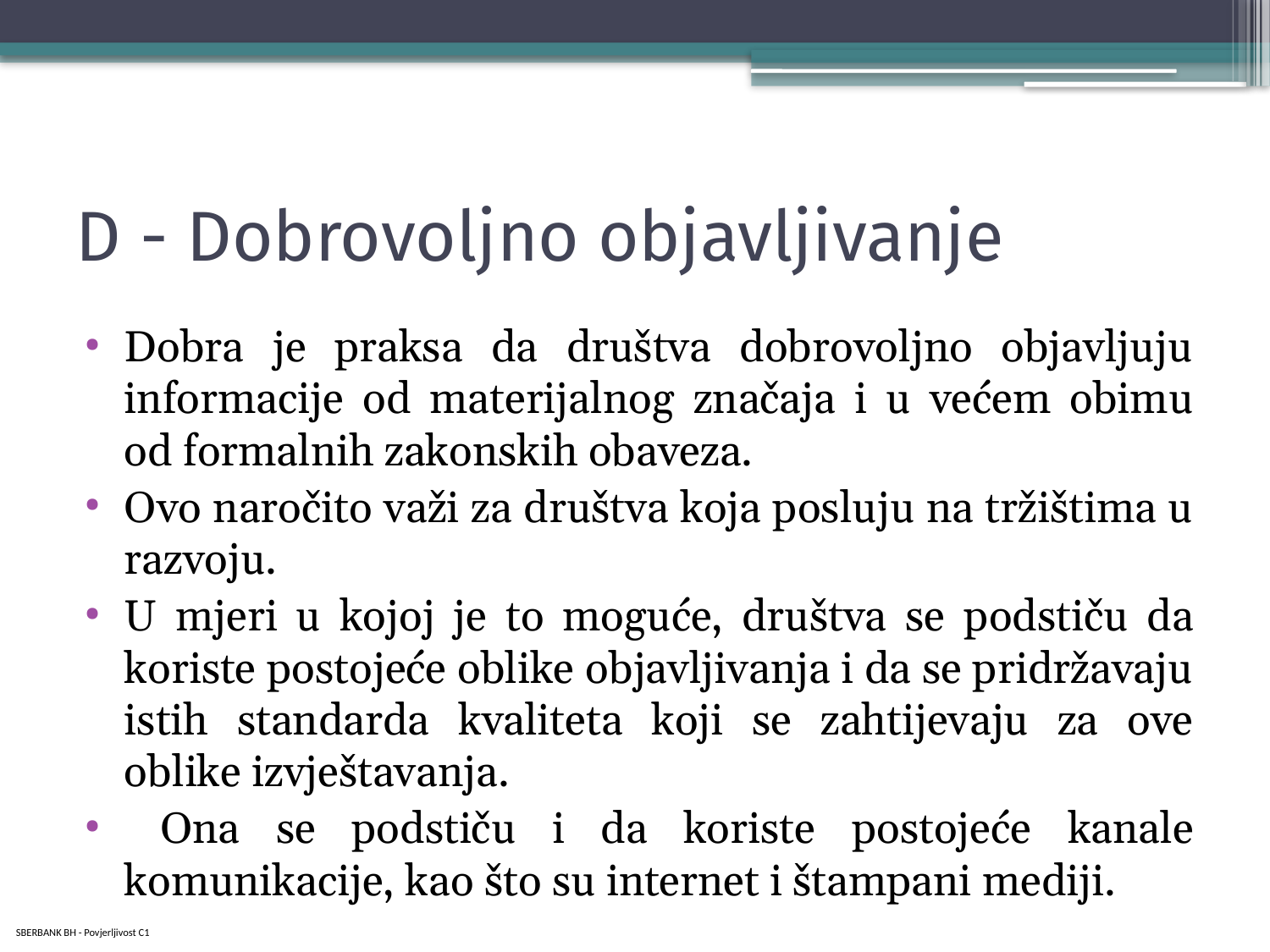

# D - Dobrovoljno objavljivanje
Dobra je praksa da društva dobrovoljno objavljuju informacije od materijalnog značaja i u većem obimu od formalnih zakonskih obaveza.
Ovo naročito važi za društva koja posluju na tržištima u razvoju.
U mjeri u kojoj je to moguće, društva se podstiču da koriste postojeće oblike objavljivanja i da se pridržavaju istih standarda kvaliteta koji se zahtijevaju za ove oblike izvještavanja.
 Ona se podstiču i da koriste postojeće kanale komunikacije, kao što su internet i štampani mediji.